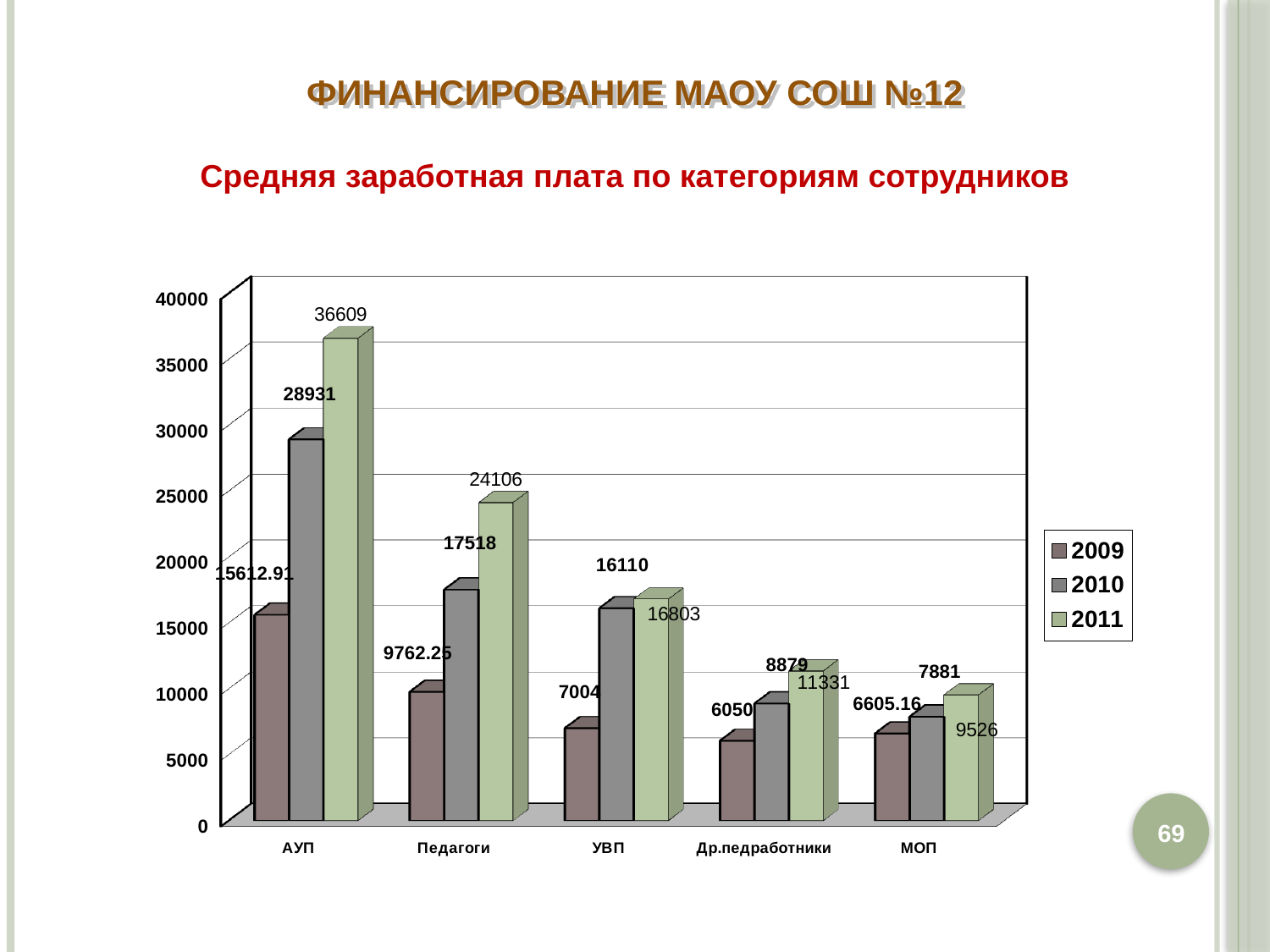

ФИНАНСИРОВАНИЕ МАОУ СОШ №12
Средняя заработная плата по категориям сотрудников

[unsupported chart]

69